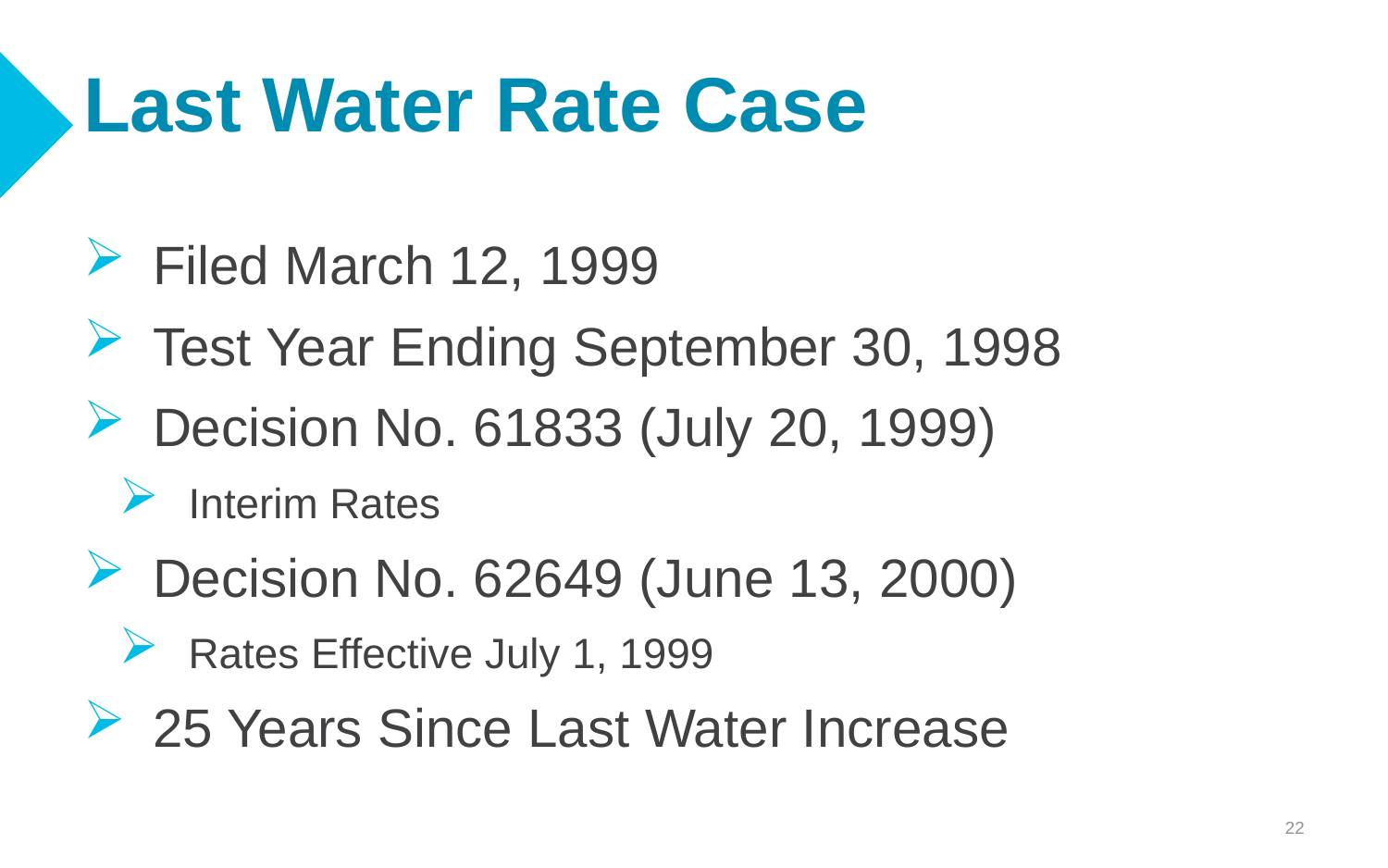

# Last Water Rate Case
Filed March 12, 1999
Test Year Ending September 30, 1998
Decision No. 61833 (July 20, 1999)
Interim Rates
Decision No. 62649 (June 13, 2000)
Rates Effective July 1, 1999
25 Years Since Last Water Increase

22